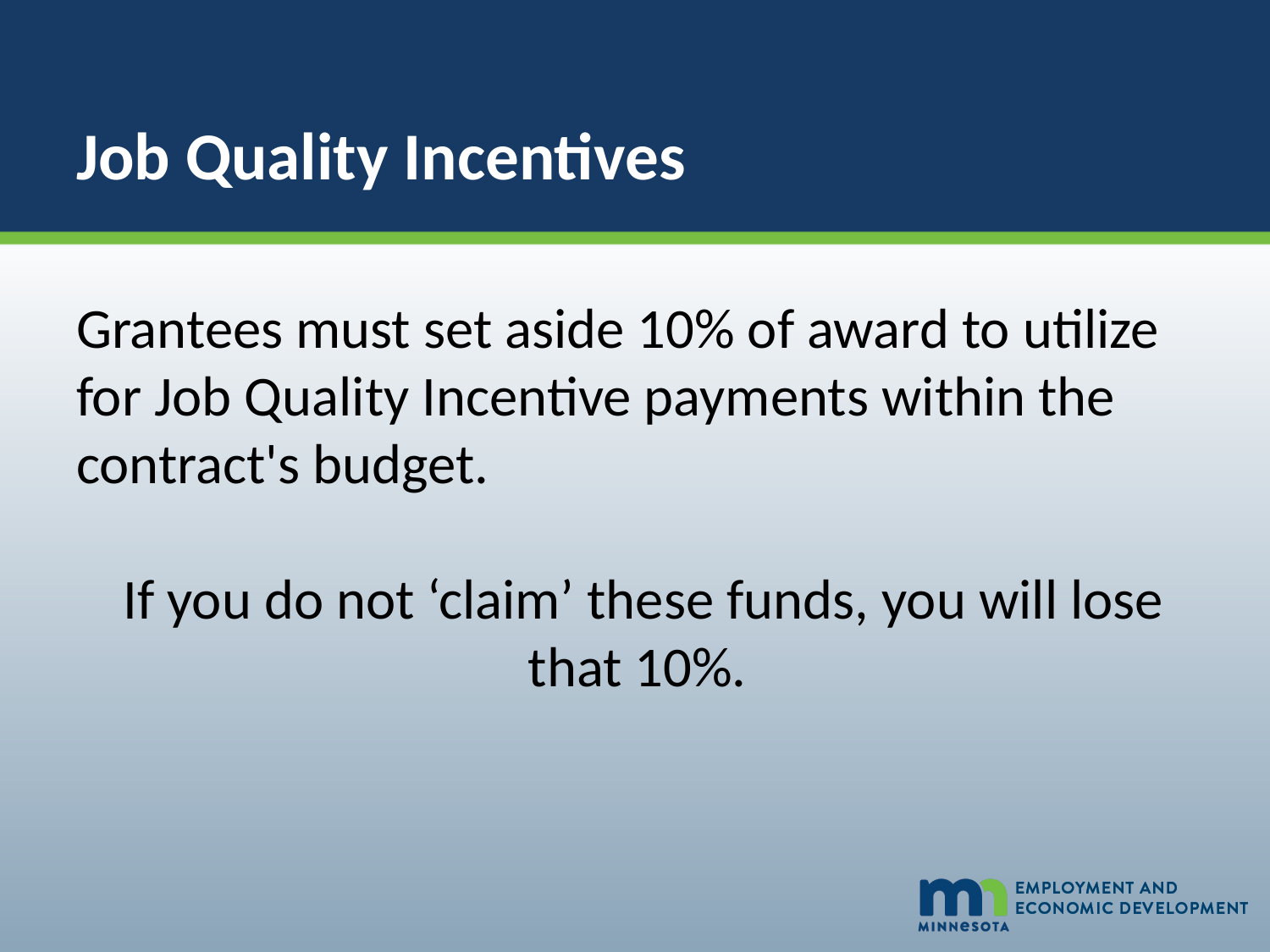

# Job Quality Incentives
Grantees must set aside 10% of award to utilize for Job Quality Incentive payments within the contract's budget.

If you do not ‘claim’ these funds, you will lose that 10%.